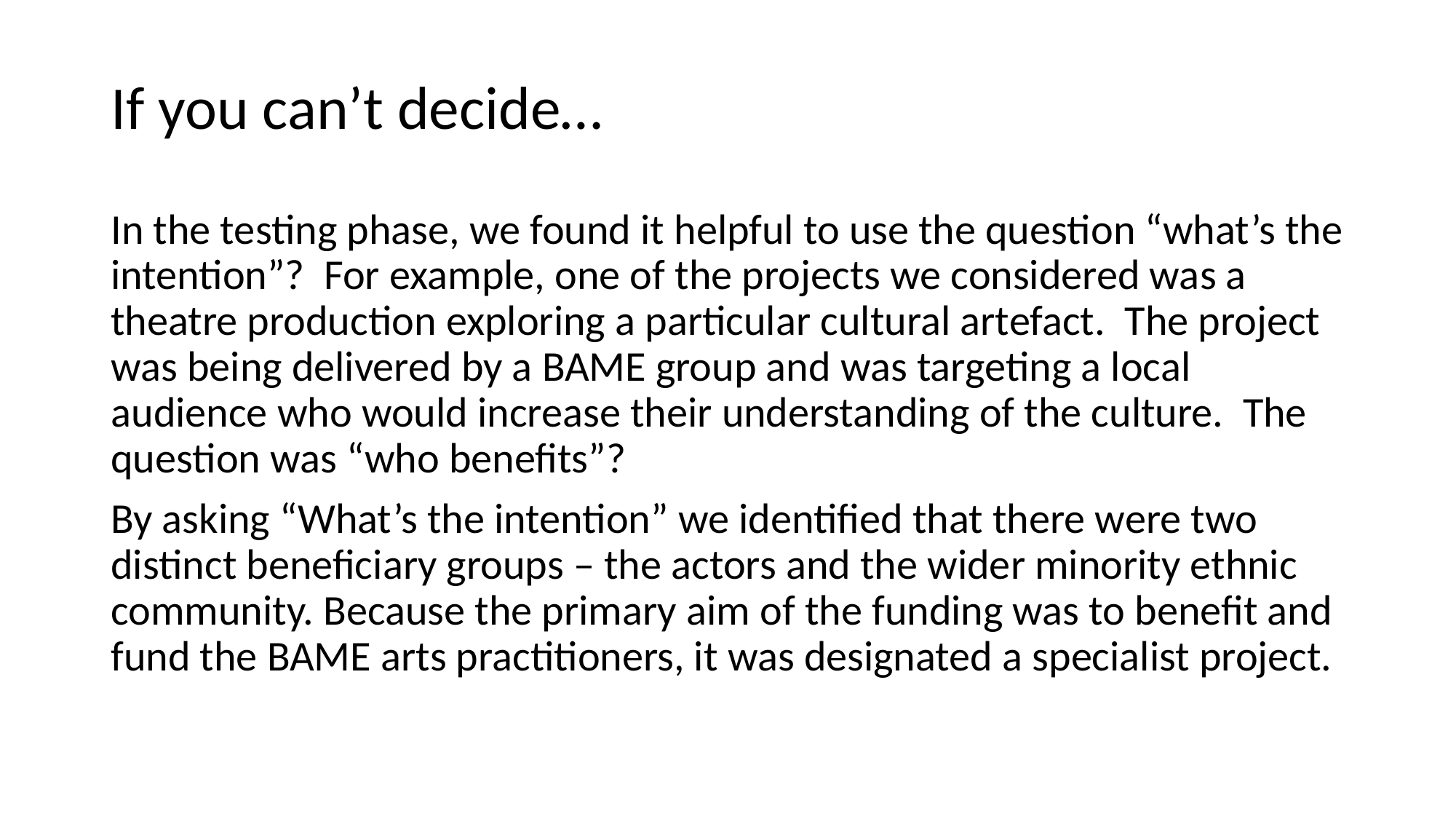

# If you can’t decide…
In the testing phase, we found it helpful to use the question “what’s the intention”?  For example, one of the projects we considered was a theatre production exploring a particular cultural artefact.  The project was being delivered by a BAME group and was targeting a local audience who would increase their understanding of the culture.  The question was “who benefits”?
By asking “What’s the intention” we identified that there were two distinct beneficiary groups – the actors and the wider minority ethnic community. Because the primary aim of the funding was to benefit and fund the BAME arts practitioners, it was designated a specialist project.